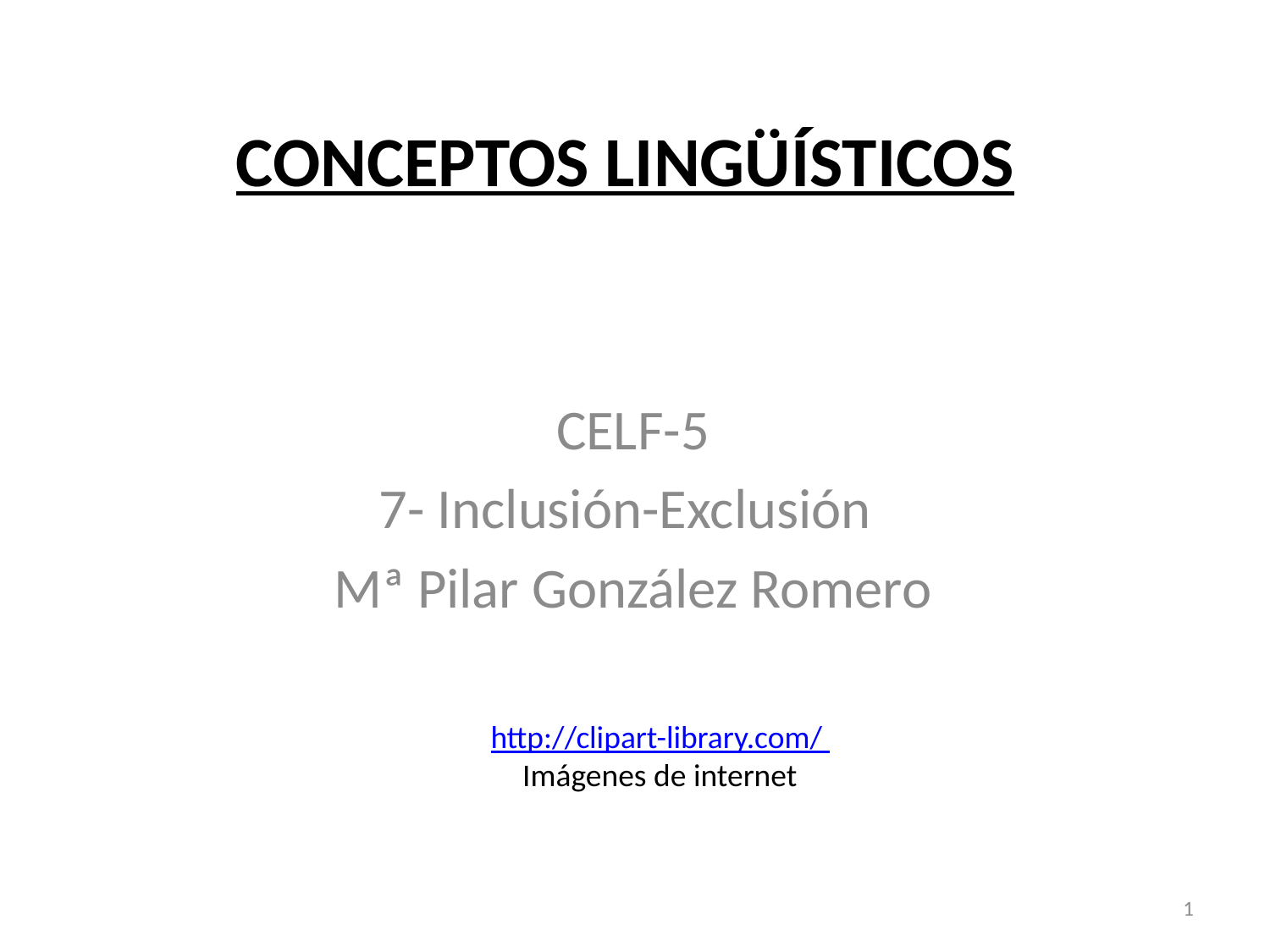

# CONCEPTOS LINGÜÍSTICOS
CELF-5
              7- Inclusión-Exclusión
Mª Pilar González Romero
http://clipart-library.com/
Imágenes de internet
1